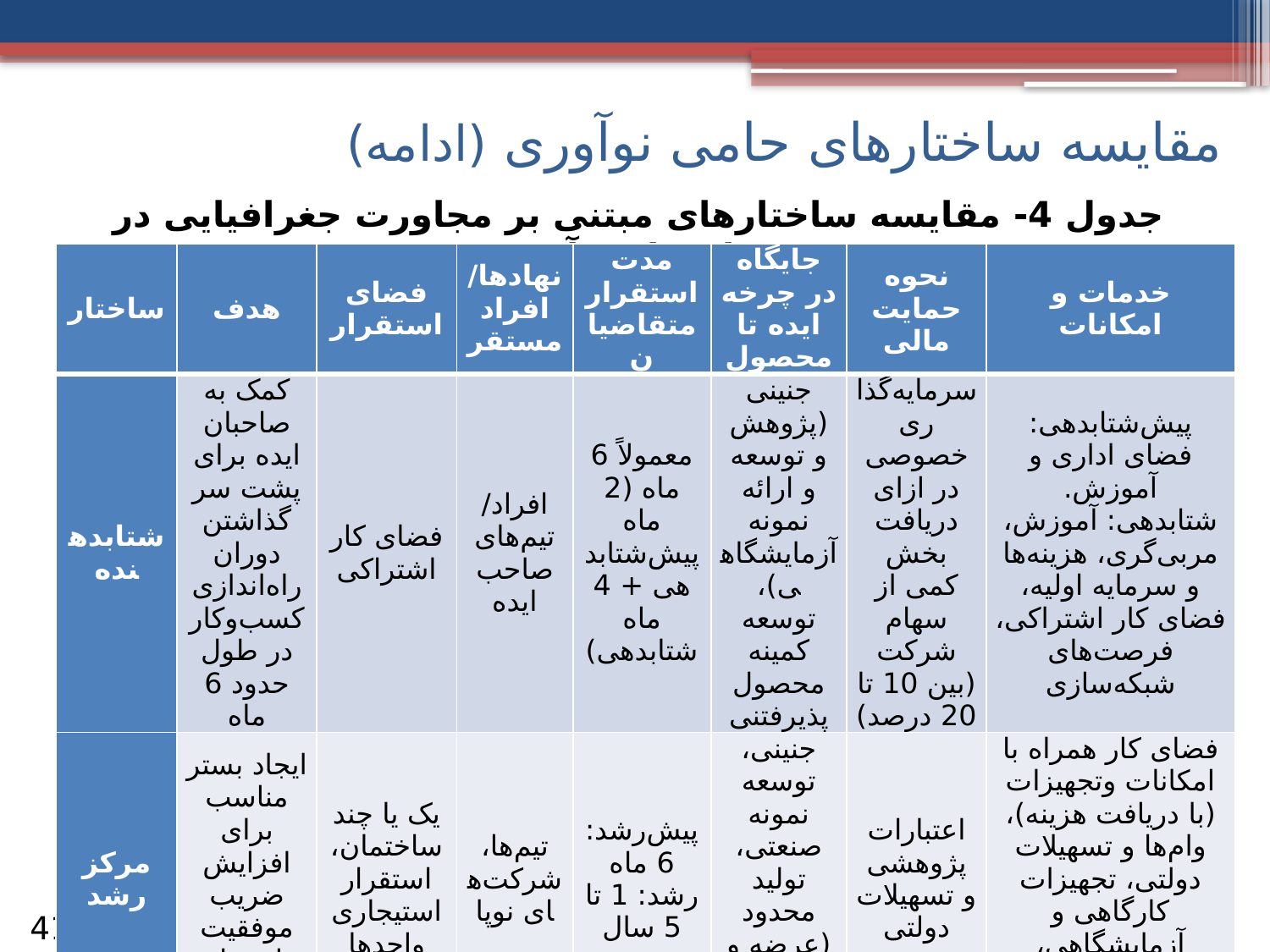

# مقایسه ساختارهای حامی نوآوری (ادامه)
جدول 4- مقایسه ساختارهای مبتنی بر مجاورت جغرافیایی در حمایت از نوآوری
| ساختار | هدف | فضای استقرار | نهادها/ افراد مستقر | مدت استقرار متقاضیان | جایگاه در چرخه ایده تا محصول | نحوه حمایت مالی | خدمات و امکانات |
| --- | --- | --- | --- | --- | --- | --- | --- |
| شتابدهنده | کمک به صاحبان ایده برای پشت سر گذاشتن دوران راه‌اندازی کسب‌وکار در طول حدود 6 ماه | فضای کار اشتراکی | افراد/ تیم‌های صاحب ایده | معمولاً 6 ماه (2 ماه پیش‌شتابدهی + 4 ماه شتابدهی) | جنینی (پژوهش و توسعه و ارائه نمونه آزمایشگاهی)، توسعه کمینه محصول پذیرفتنی | سرمایه‌گذاری خصوصی در ازای دریافت بخش کمی از سهام شرکت (بین 10 تا 20 درصد) | پیش‌شتابدهی: فضای اداری و آموزش. شتابدهی: آموزش، مربی‌گری، هزینه‌ها و سرمایه اولیه، فضای کار اشتراکی، فرصت‌های شبکه‌سازی |
| مرکز رشد | ایجاد بستر مناسب برای افزایش ضریب موفقیت واحدهای نوپا | یک یا چند ساختمان، استقرار استیجاری واحدها | تیم‌ها، شرکت‌های نوپا | پیش‌رشد: 6 ماه رشد: 1 تا 5 سال | جنینی، توسعه نمونه صنعتی، تولید محدود (عرضه و تست بازار) | اعتبارات پژوهشی و تسهیلات دولتی | فضای کار همراه با امکانات وتجهیزات (با دریافت هزینه)، وام‌ها و تسهیلات دولتی، تجهیزات کارگاهی و آزمایشگاهی، آموزش و مشاوره محدود |
26 از 41